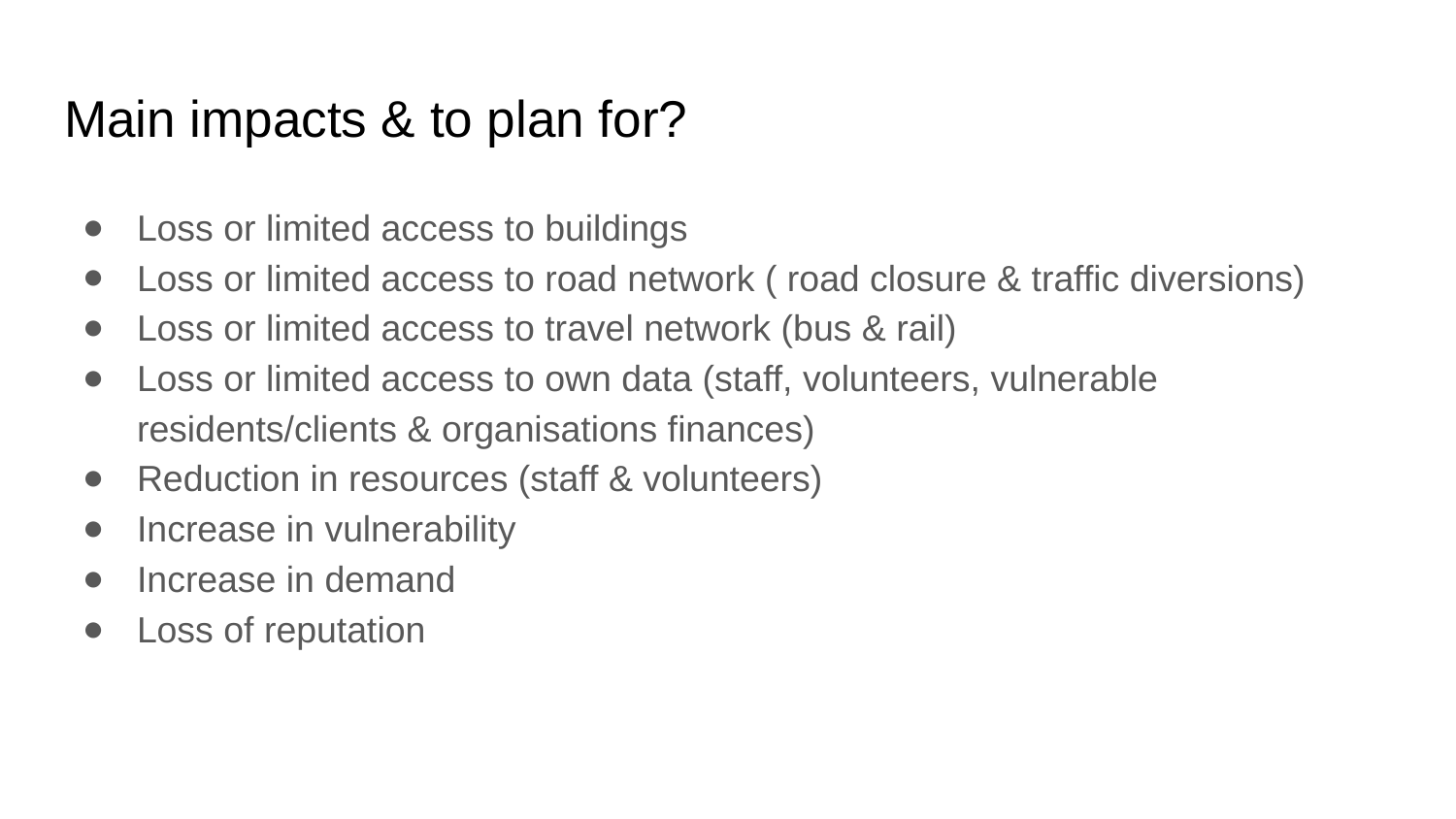

# Main impacts & to plan for?
Loss or limited access to buildings
Loss or limited access to road network ( road closure & traffic diversions)
Loss or limited access to travel network (bus & rail)
Loss or limited access to own data (staff, volunteers, vulnerable residents/clients & organisations finances)
Reduction in resources (staff & volunteers)
Increase in vulnerability
Increase in demand
Loss of reputation